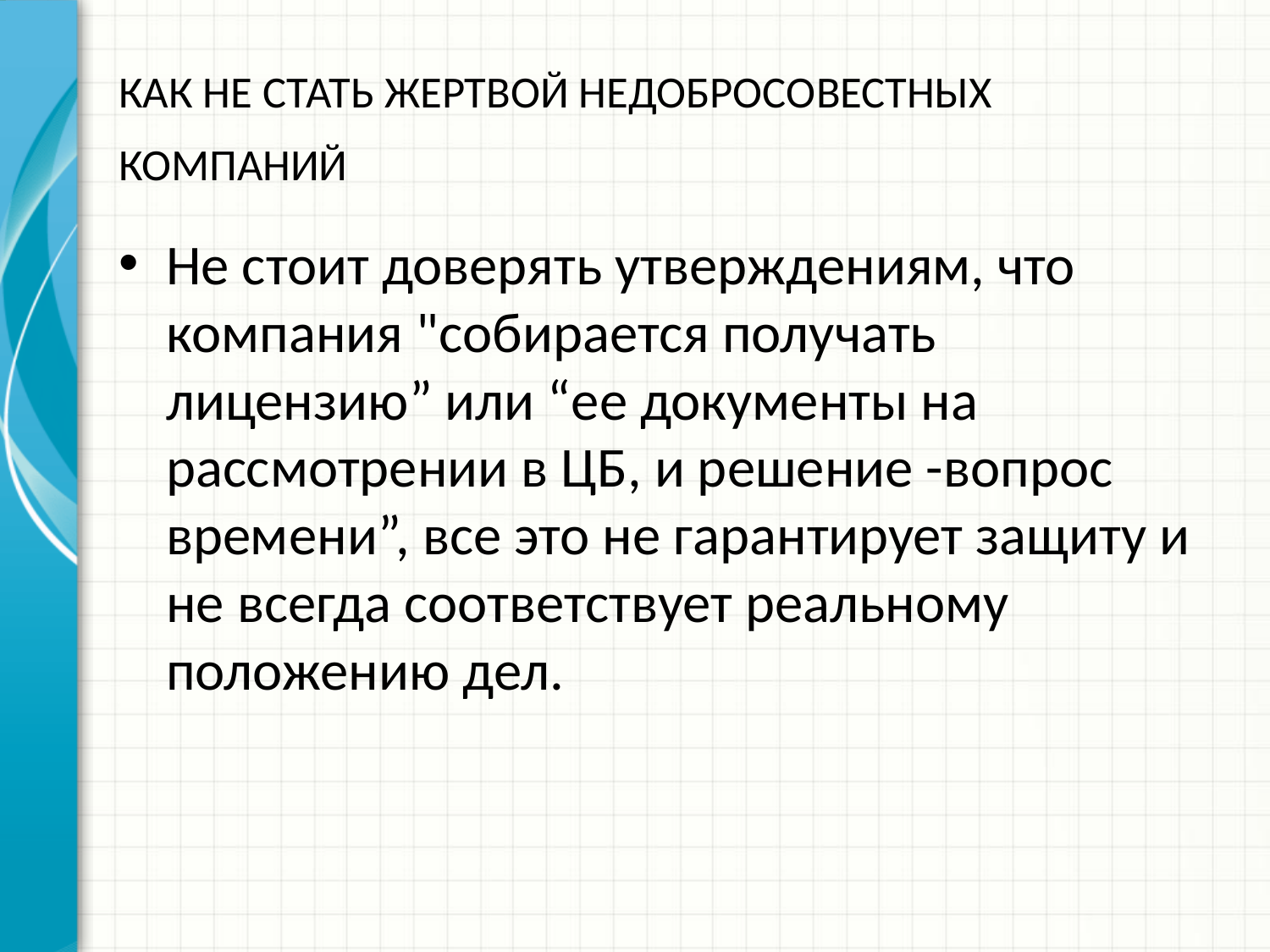

# КАК НЕ СТАТЬ ЖЕРТВОЙ НЕДОБРОСОВЕСТНЫХ КОМПАНИЙ
Не стоит доверять утверждениям, что компания "собирается получать лицензию” или “ее документы на рассмотрении в ЦБ, и решение -вопрос времени”, все это не гарантирует защиту и не всегда соответствует реальному положению дел.